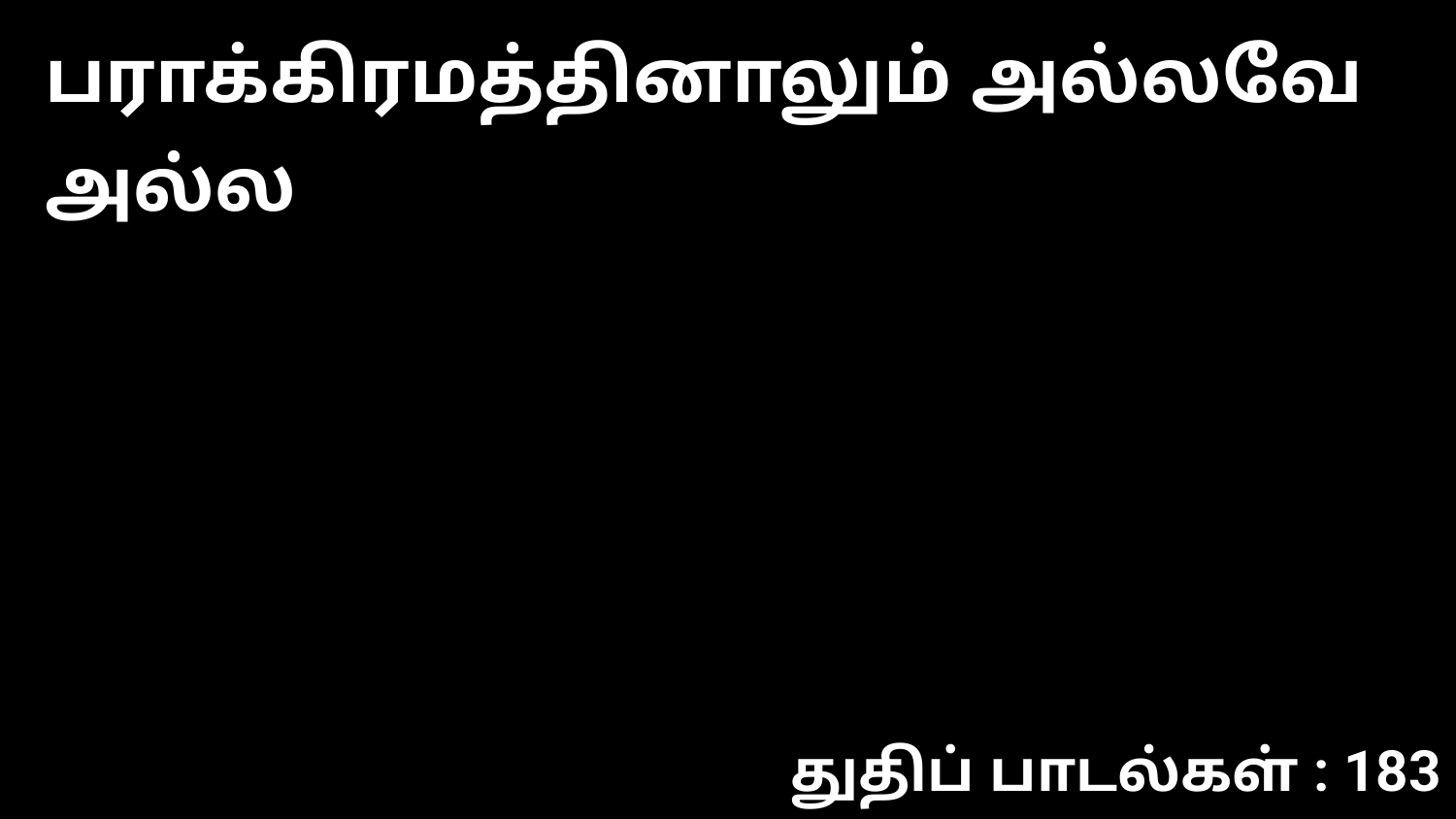

பராக்கிரமத்தினாலும் அல்லவே அல்ல
துதிப் பாடல்கள் : 183